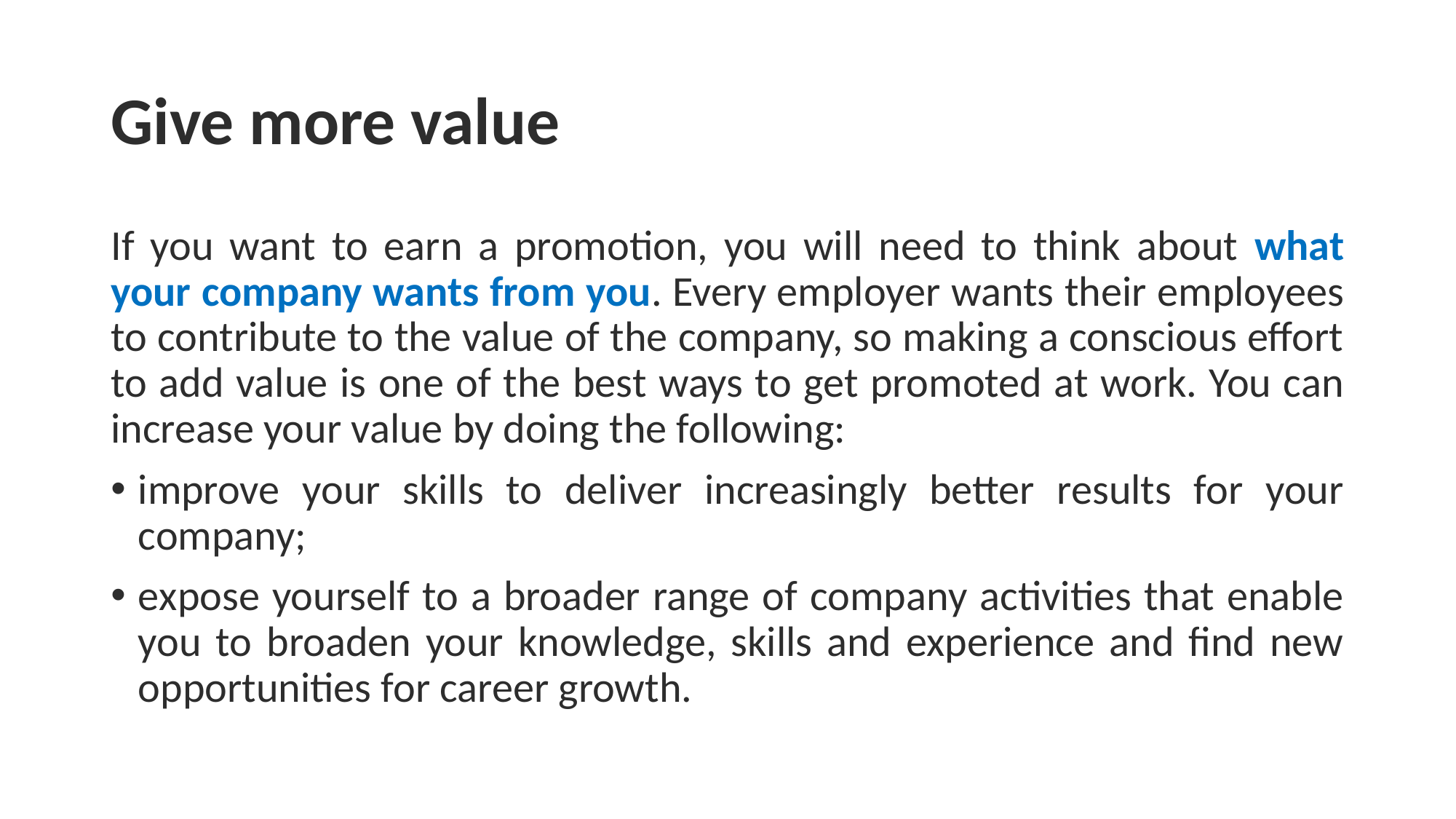

# Give more value
If you want to earn a promotion, you will need to think about what your company wants from you. Every employer wants their employees to contribute to the value of the company, so making a conscious effort to add value is one of the best ways to get promoted at work. You can increase your value by doing the following:
improve your skills to deliver increasingly better results for your company;
expose yourself to a broader range of company activities that enable you to broaden your knowledge, skills and experience and find new opportunities for career growth.